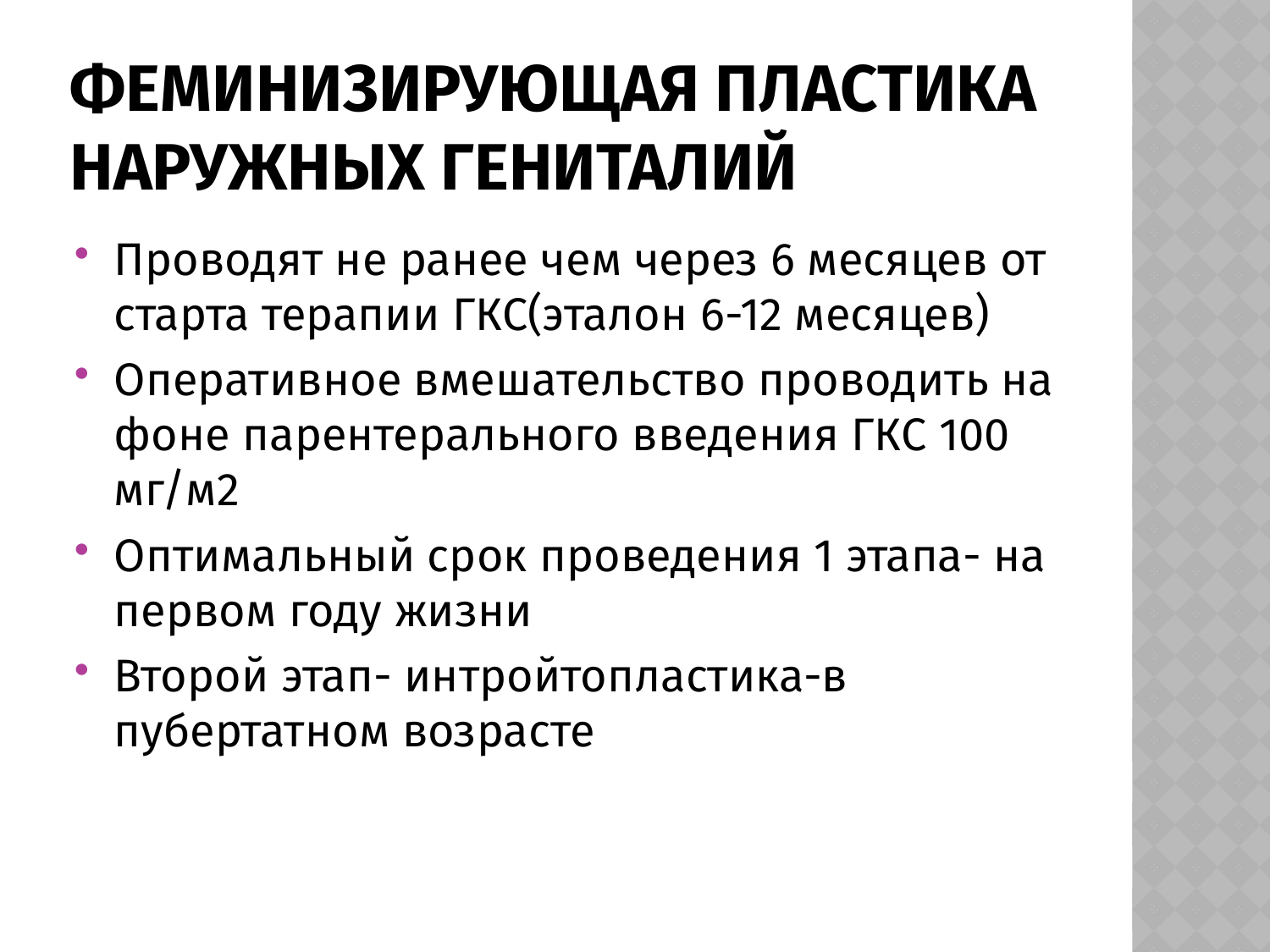

# Феминизирующая пластика наружных гениталий
Проводят не ранее чем через 6 месяцев от старта терапии ГКС(эталон 6-12 месяцев)
Оперативное вмешательство проводить на фоне парентерального введения ГКС 100 мг/м2
Оптимальный срок проведения 1 этапа- на первом году жизни
Второй этап- интройтопластика-в пубертатном возрасте